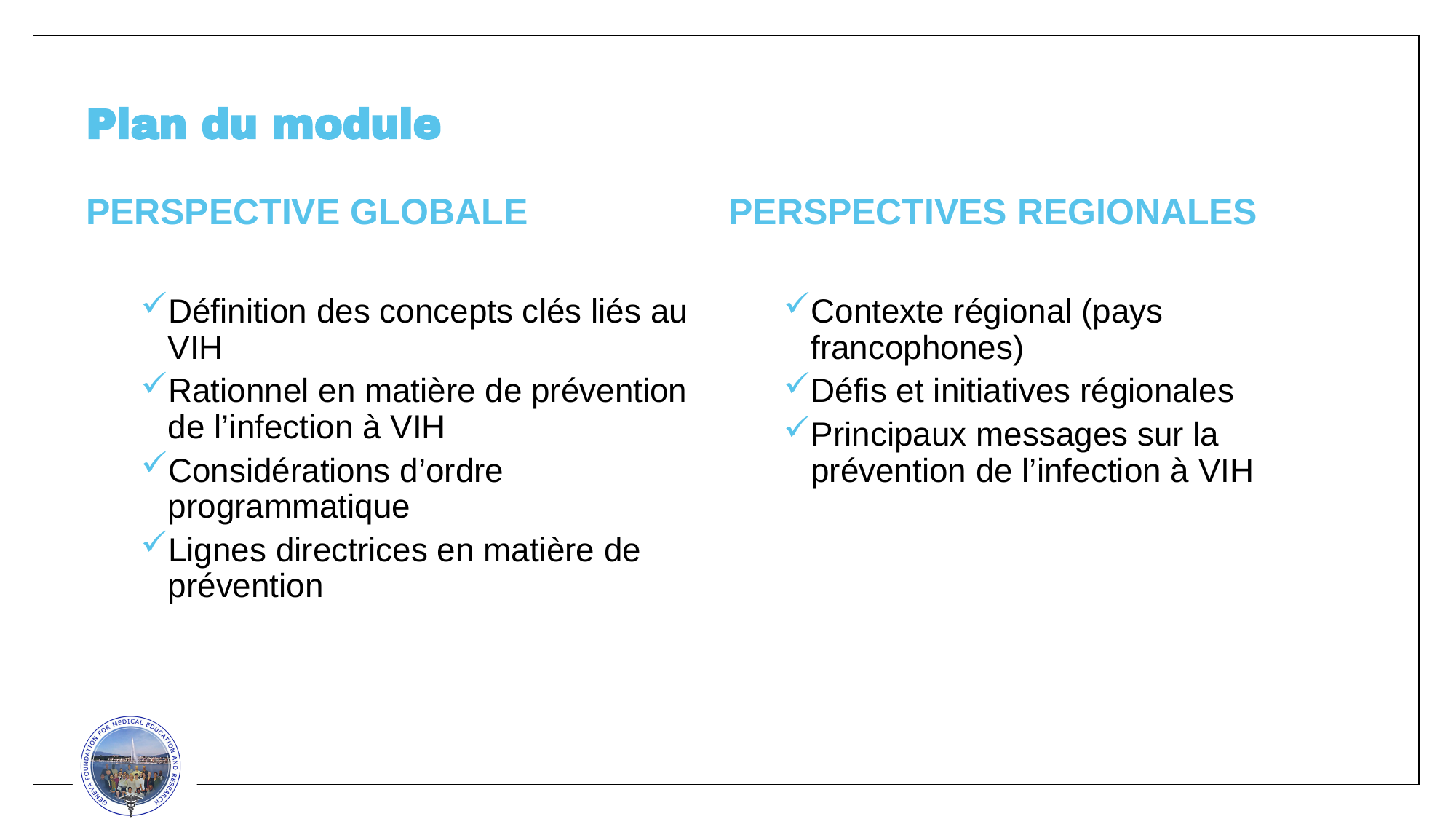

# Plan du module
PERSPECTIVE GLOBALE

Définition des concepts clés liés au VIH
Rationnel en matière de prévention de l’infection à VIH
Considérations d’ordre programmatique
Lignes directrices en matière de prévention

PERSPECTIVES REGIONALES

Contexte régional (pays francophones)
Défis et initiatives régionales
Principaux messages sur la prévention de l’infection à VIH